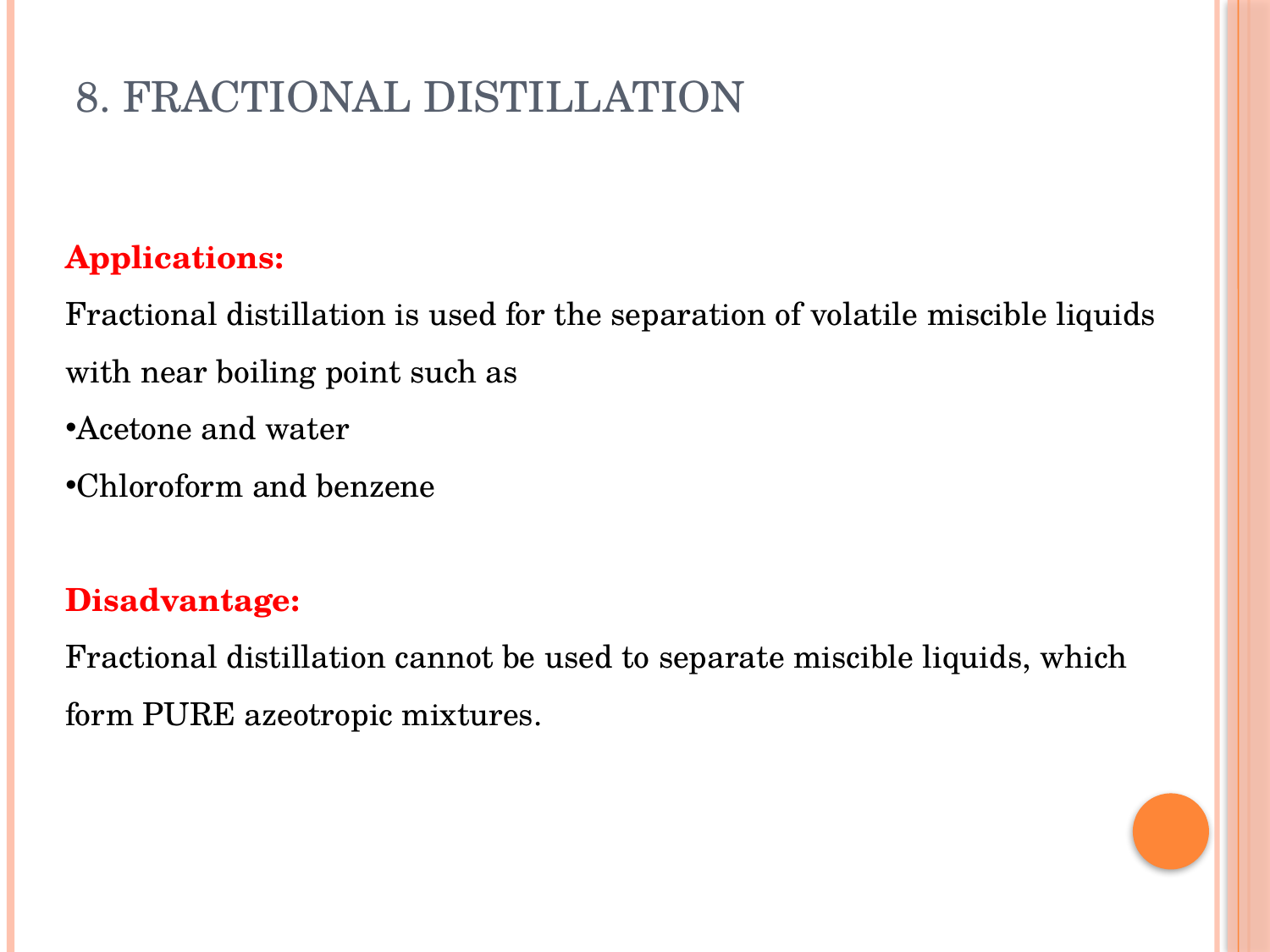

# 8. Fractional Distillation

Applications:
Fractional distillation is used for the separation of volatile miscible liquids with near boiling point such as
Acetone and water
Chloroform and benzene

Disadvantage:
Fractional distillation cannot be used to separate miscible liquids, which form PURE azeotropic mixtures.